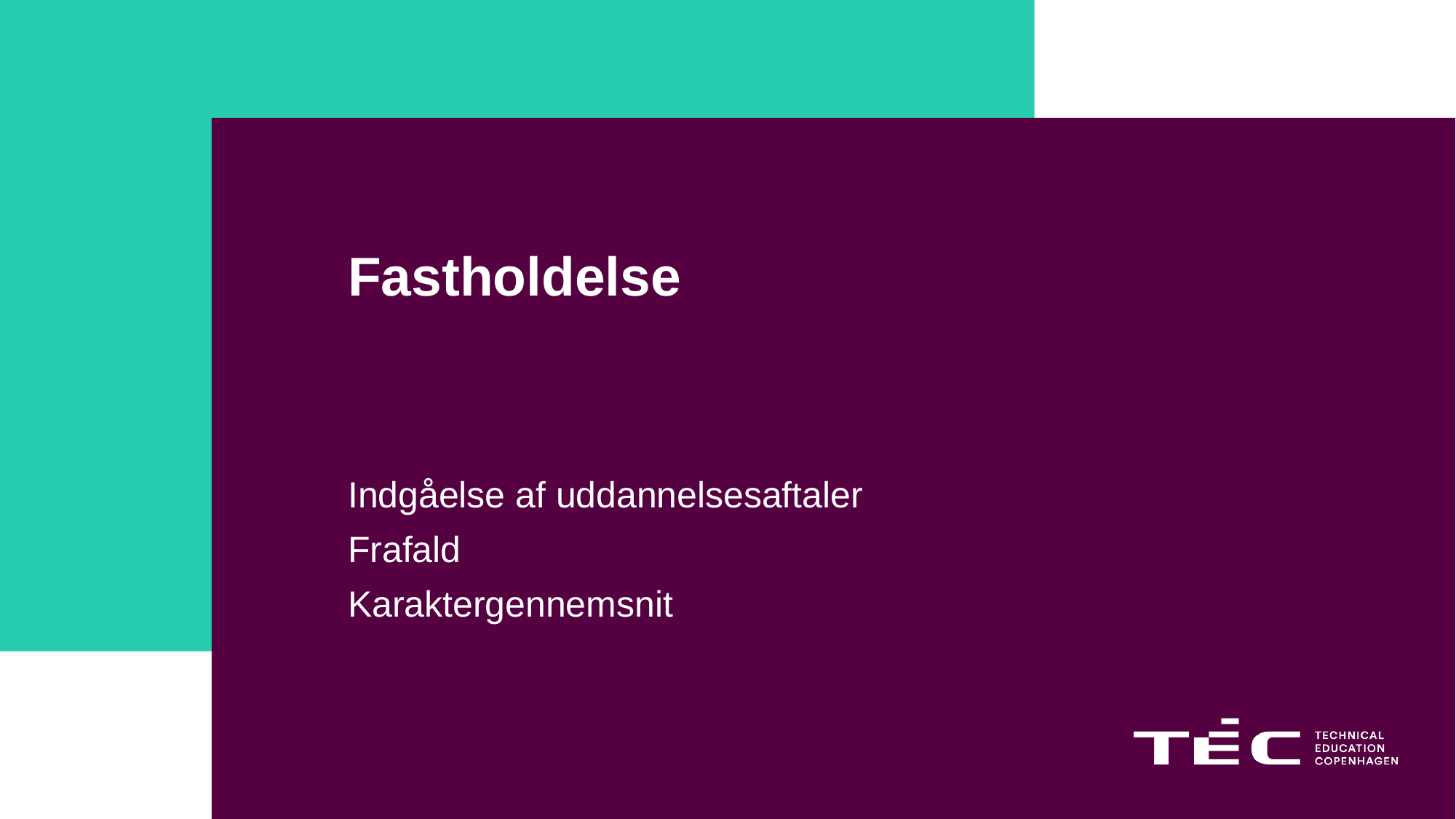

# Fastholdelse
Indgåelse af uddannelsesaftaler
Frafald
Karaktergennemsnit